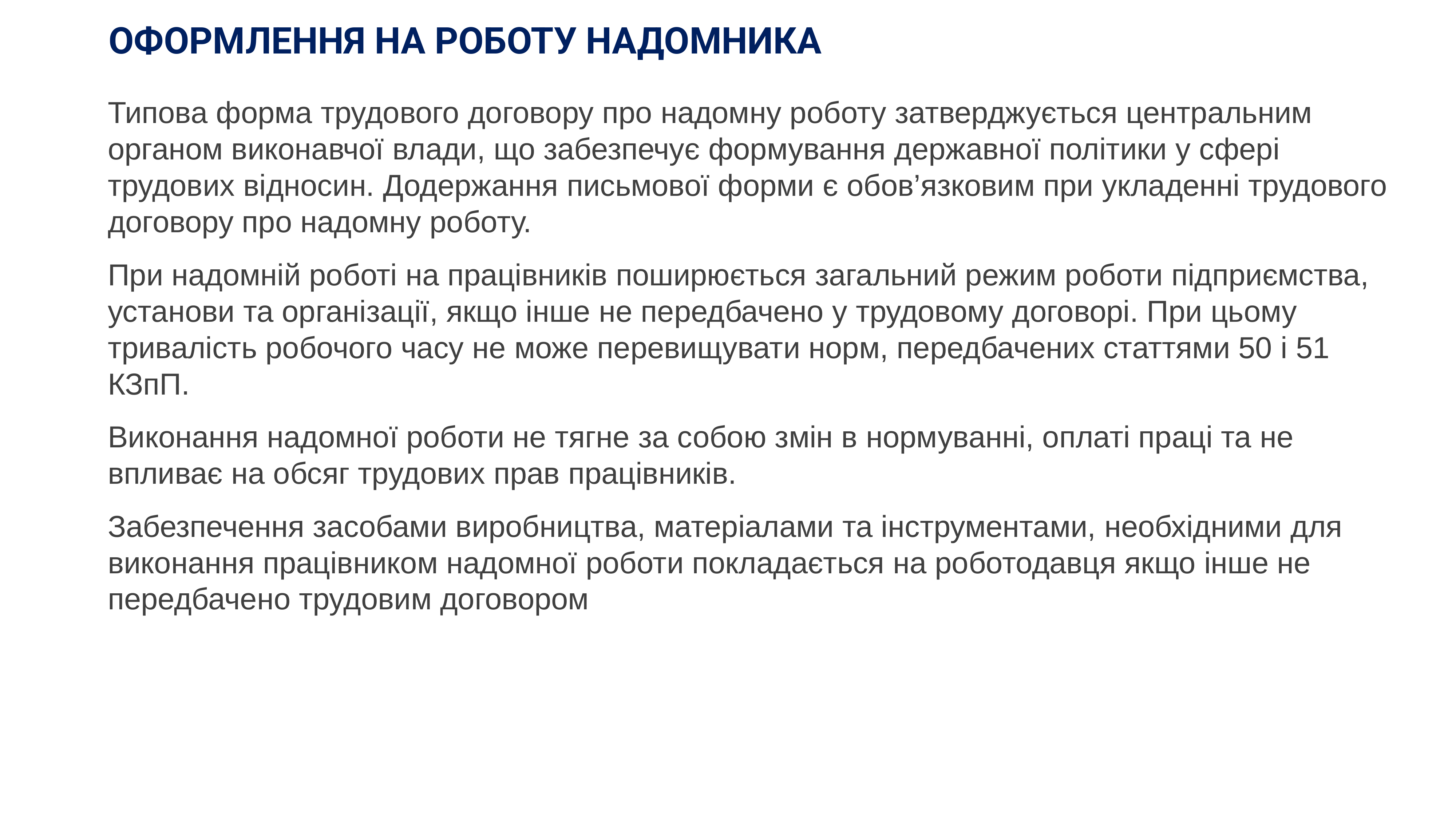

# ОФОРМЛЕННЯ НА РОБОТУ НАДОМНИКА
Типова форма трудового договору про надомну роботу затверджується центральним органом виконавчої влади, що забезпечує формування державної політики у сфері трудових відносин. Додержання письмової форми є обов’язковим при укладенні трудового договору про надомну роботу.
При надомній роботі на працівників поширюється загальний режим роботи підприємства, установи та організації, якщо інше не передбачено у трудовому договорі. При цьому тривалість робочого часу не може перевищувати норм, передбачених статтями 50 і 51 КЗпП.
Виконання надомної роботи не тягне за собою змін в нормуванні, оплаті праці та не впливає на обсяг трудових прав працівників.
Забезпечення засобами виробництва, матеріалами та інструментами, необхідними для виконання працівником надомної роботи покладається на роботодавця якщо інше не передбачено трудовим договором
www.ibuh.info
57